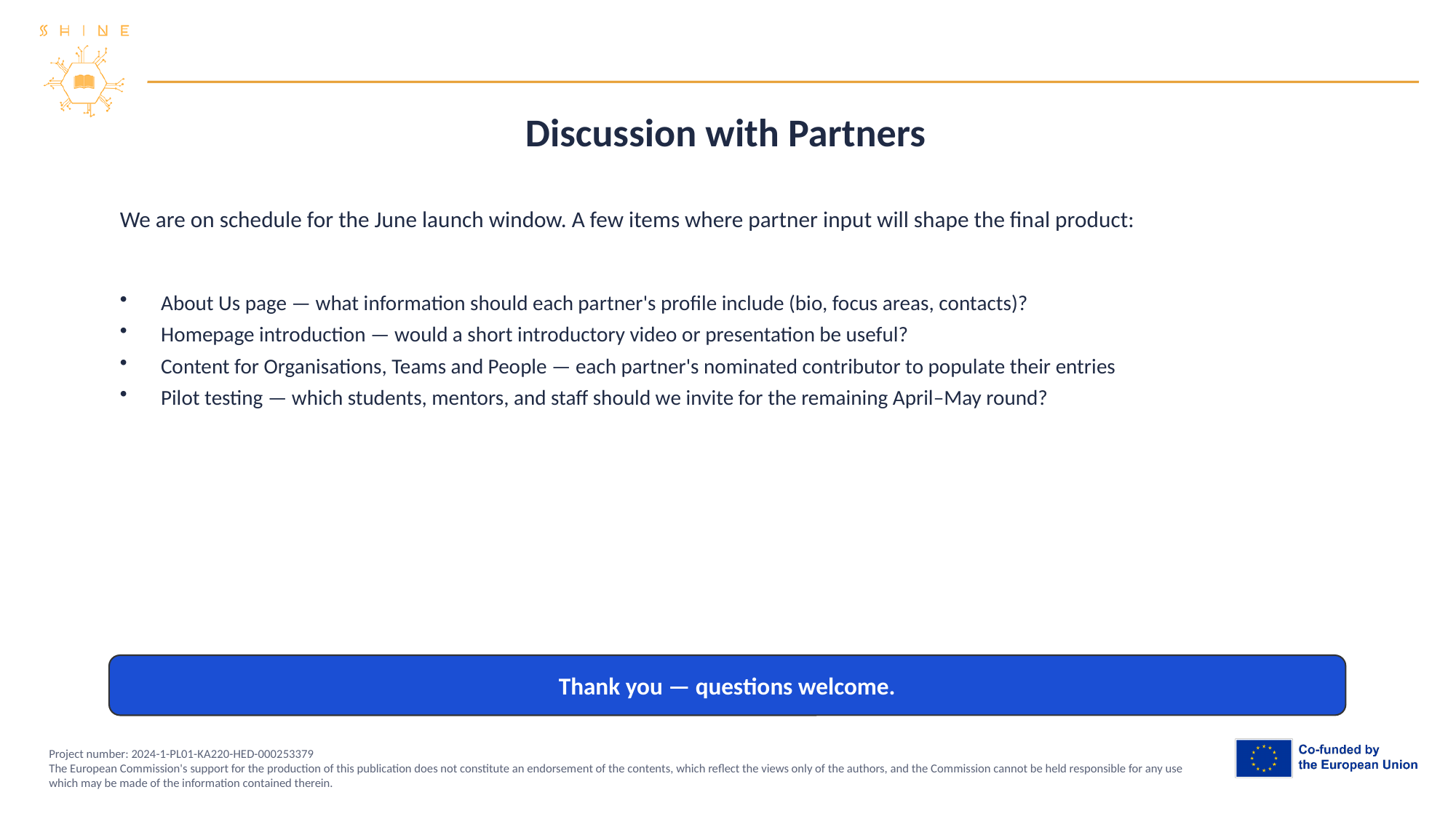

Discussion with Partners
We are on schedule for the June launch window. A few items where partner input will shape the final product:
About Us page — what information should each partner's profile include (bio, focus areas, contacts)?
Homepage introduction — would a short introductory video or presentation be useful?
Content for Organisations, Teams and People — each partner's nominated contributor to populate their entries
Pilot testing — which students, mentors, and staff should we invite for the remaining April–May round?

Thank you — questions welcome.